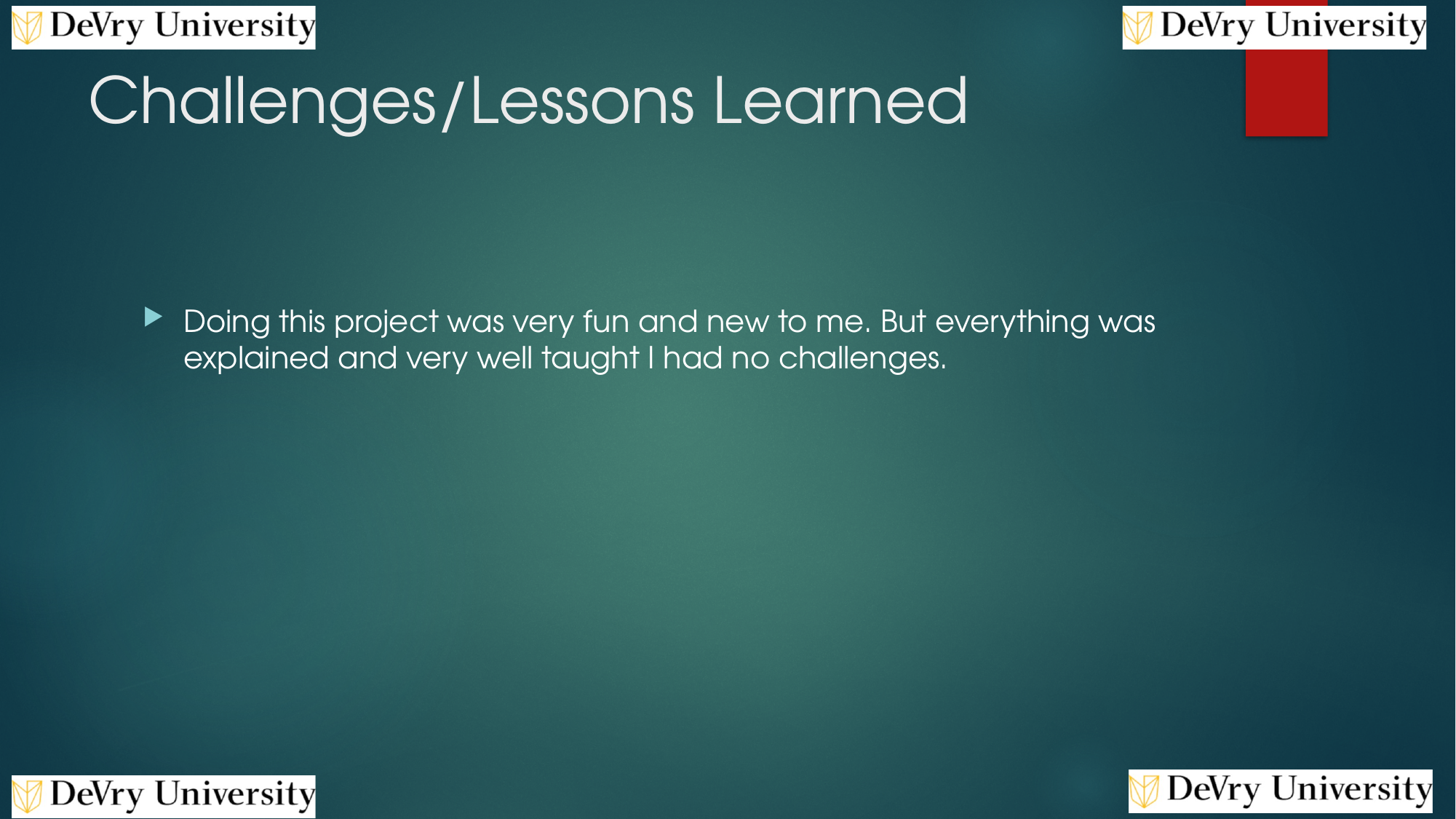

# Challenges/Lessons Learned

Doing this project was very fun and new to me. But everything was explained and very well taught I had no challenges.